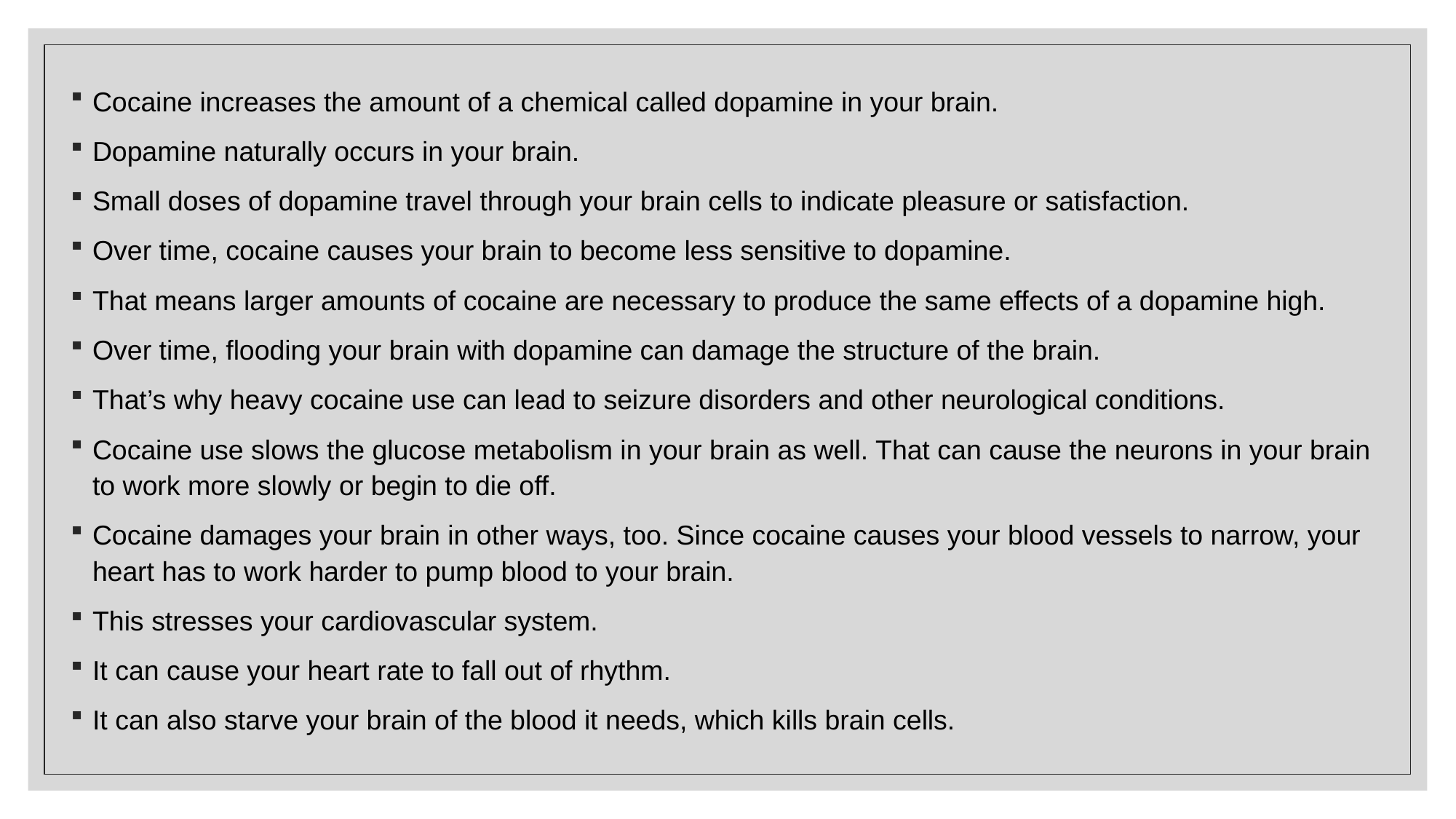

Cocaine increases the amount of a chemical called dopamine in your brain.
Dopamine naturally occurs in your brain.
Small doses of dopamine travel through your brain cells to indicate pleasure or satisfaction.
Over time, cocaine causes your brain to become less sensitive to dopamine.
That means larger amounts of cocaine are necessary to produce the same effects of a dopamine high.
Over time, flooding your brain with dopamine can damage the structure of the brain.
That’s why heavy cocaine use can lead to seizure disorders and other neurological conditions.
Cocaine use slows the glucose metabolism in your brain as well. That can cause the neurons in your brain to work more slowly or begin to die off.
Cocaine damages your brain in other ways, too. Since cocaine causes your blood vessels to narrow, your heart has to work harder to pump blood to your brain.
This stresses your cardiovascular system.
It can cause your heart rate to fall out of rhythm.
It can also starve your brain of the blood it needs, which kills brain cells.